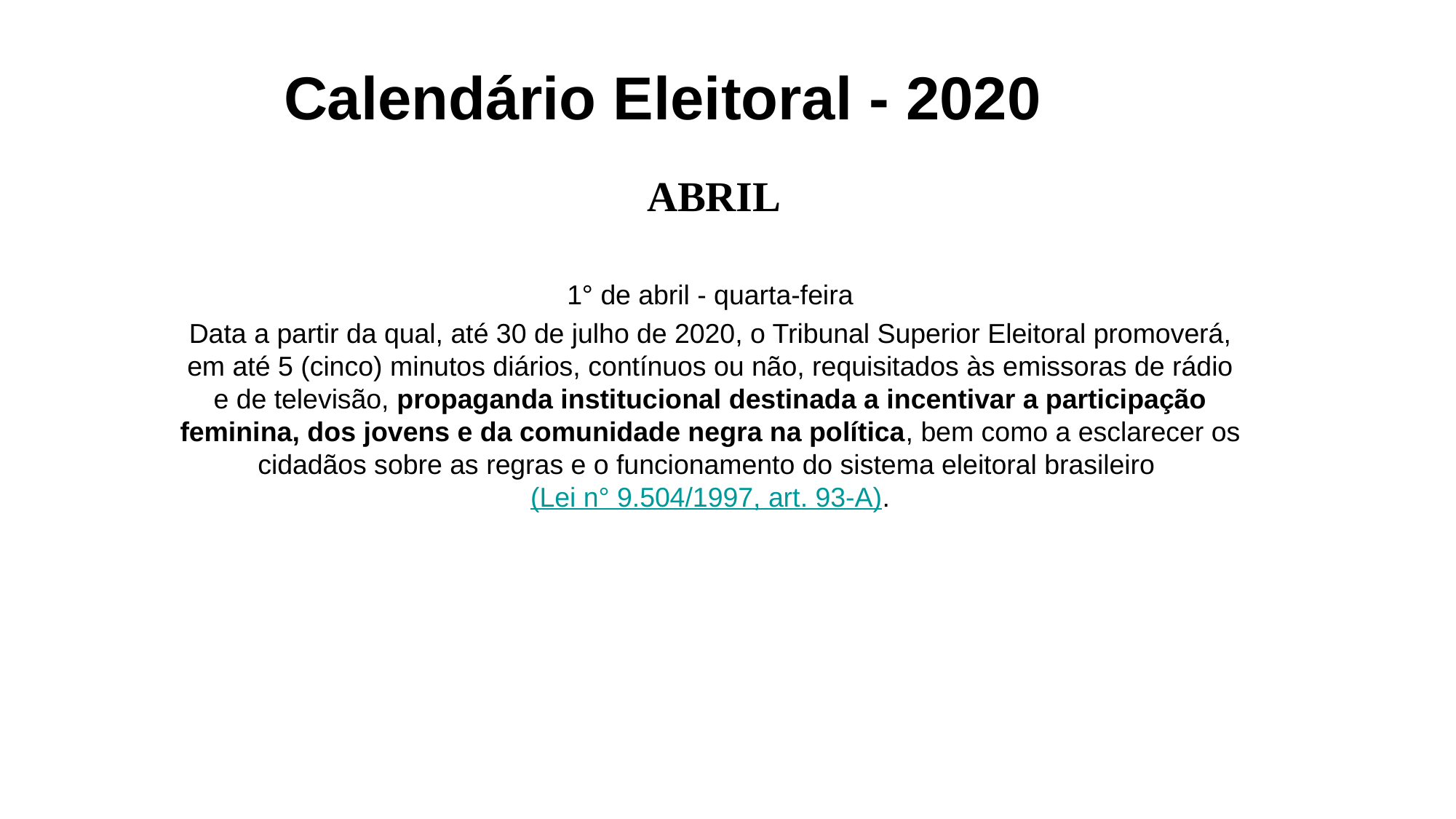

# Calendário Eleitoral - 2020
ABRIL
1° de abril - quarta-feira
Data a partir da qual, até 30 de julho de 2020, o Tribunal Superior Eleitoral promoverá, em até 5 (cinco) minutos diários, contínuos ou não, requisitados às emissoras de rádio e de televisão, propaganda institucional destinada a incentivar a participação feminina, dos jovens e da comunidade negra na política, bem como a esclarecer os cidadãos sobre as regras e o funcionamento do sistema eleitoral brasileiro (Lei n° 9.504/1997, art. 93-A).